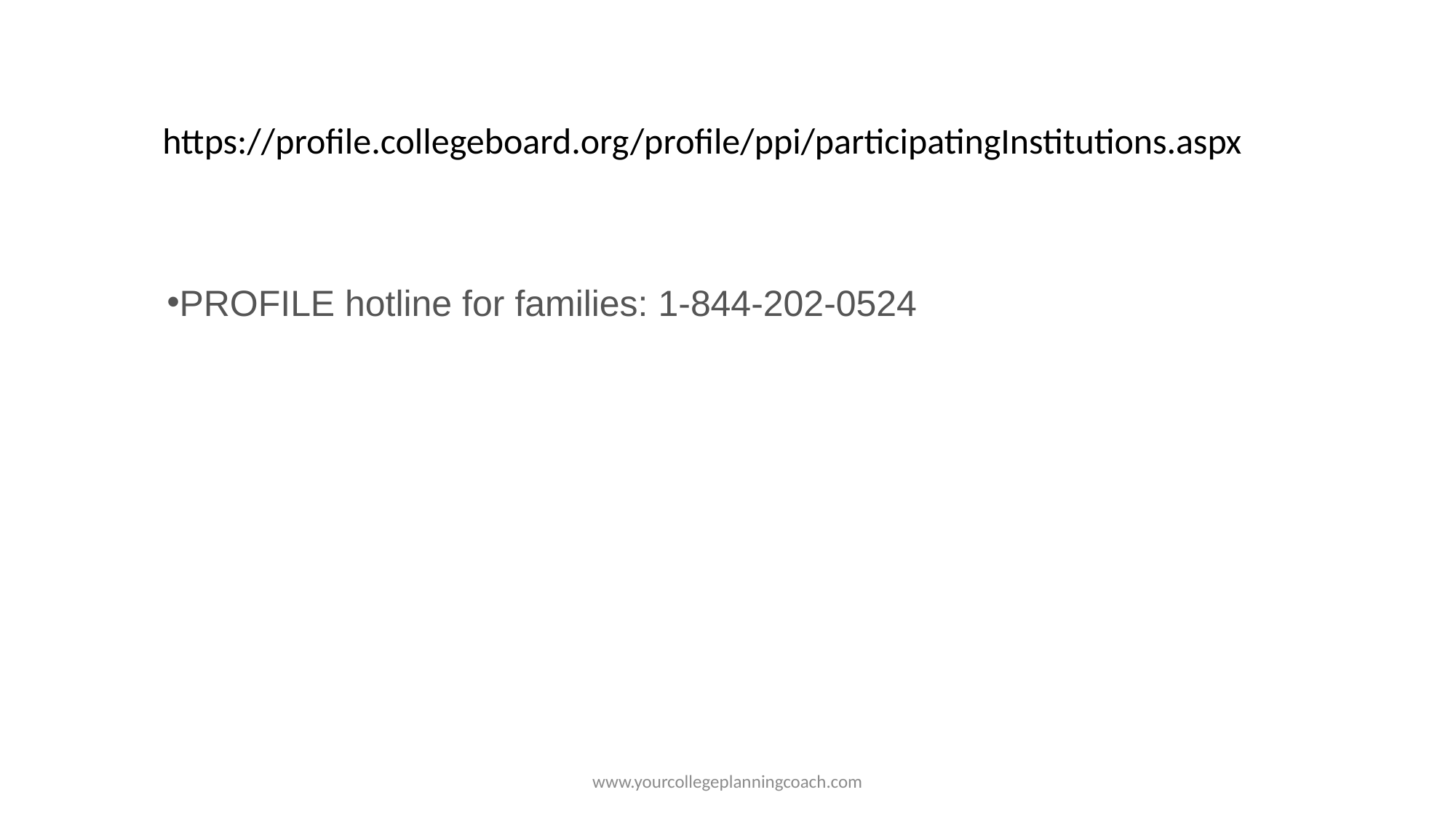

https://profile.collegeboard.org/profile/ppi/participatingInstitutions.aspx
PROFILE hotline for families: 1-844-202-0524
www.yourcollegeplanningcoach.com